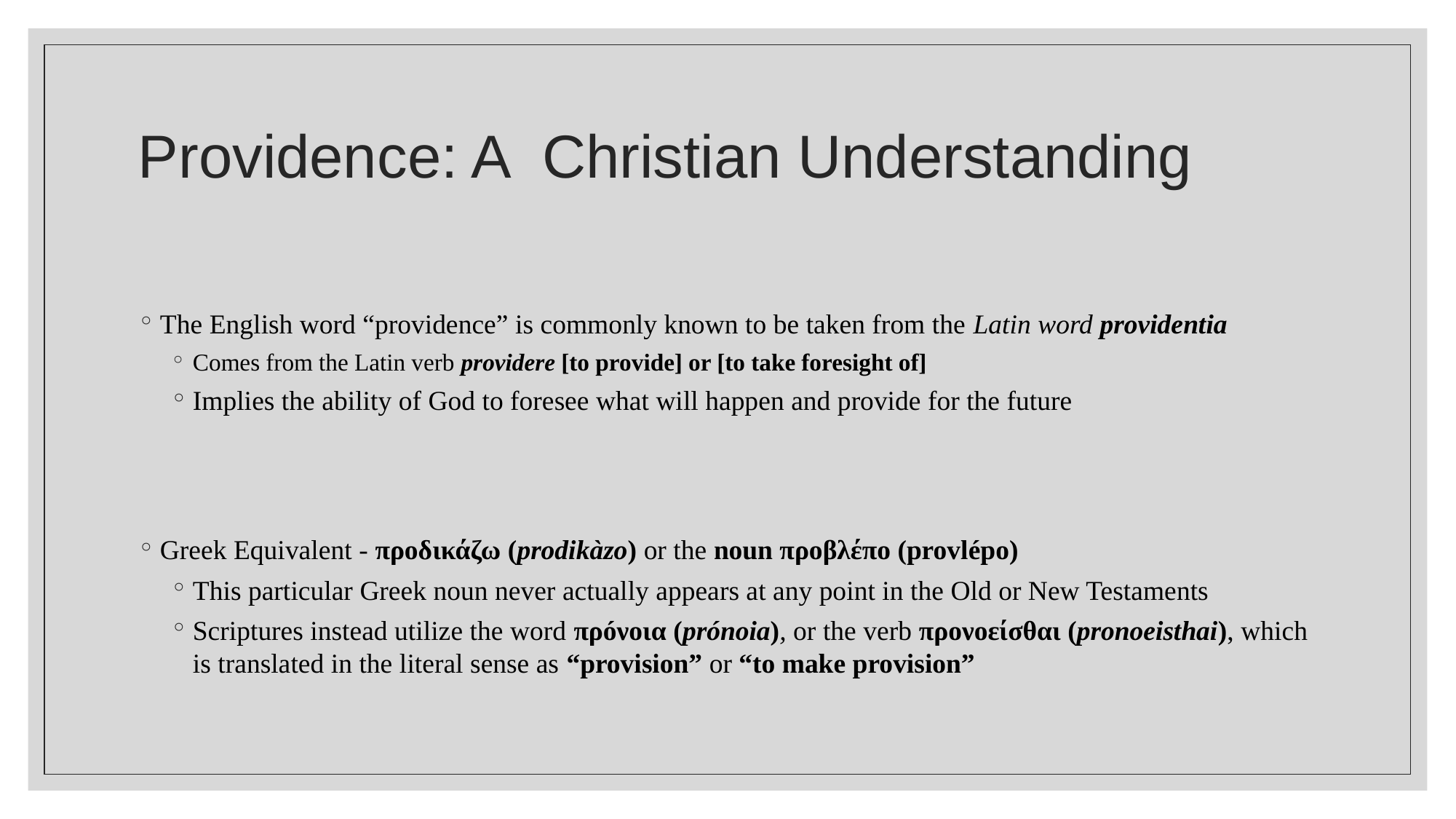

# Providence: A  Christian Understanding

The English word “providence” is commonly known to be taken from the Latin word providentia
Comes from the Latin verb providere [to provide] or [to take foresight of]
Implies the ability of God to foresee what will happen and provide for the future

Greek Equivalent - προδικάζω (prodikàzo) or the noun προβλέπο (provlépo)
This particular Greek noun never actually appears at any point in the Old or New Testaments
Scriptures instead utilize the word πρóνοια (prónoia), or the verb προνοείσθαι (pronoeisthai), which is translated in the literal sense as “provision” or “to make provision”